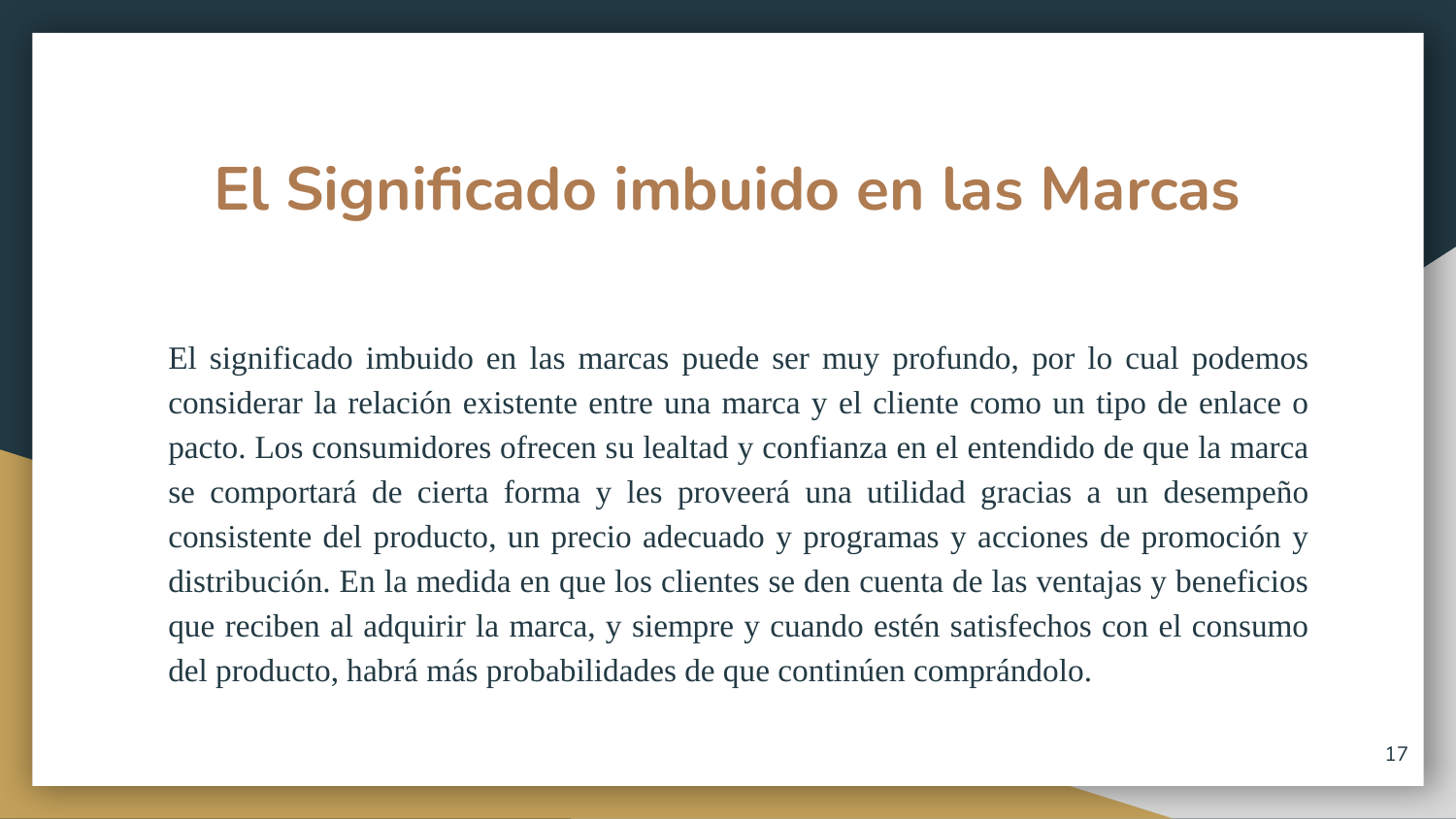

# El Significado imbuido en las Marcas
El significado imbuido en las marcas puede ser muy profundo, por lo cual podemos considerar la relación existente entre una marca y el cliente como un tipo de enlace o pacto. Los consumidores ofrecen su lealtad y confianza en el entendido de que la marca se comportará de cierta forma y les proveerá una utilidad gracias a un desempeño consistente del producto, un precio adecuado y programas y acciones de promoción y distribución. En la medida en que los clientes se den cuenta de las ventajas y beneficios que reciben al adquirir la marca, y siempre y cuando estén satisfechos con el consumo del producto, habrá más probabilidades de que continúen comprándolo.
17